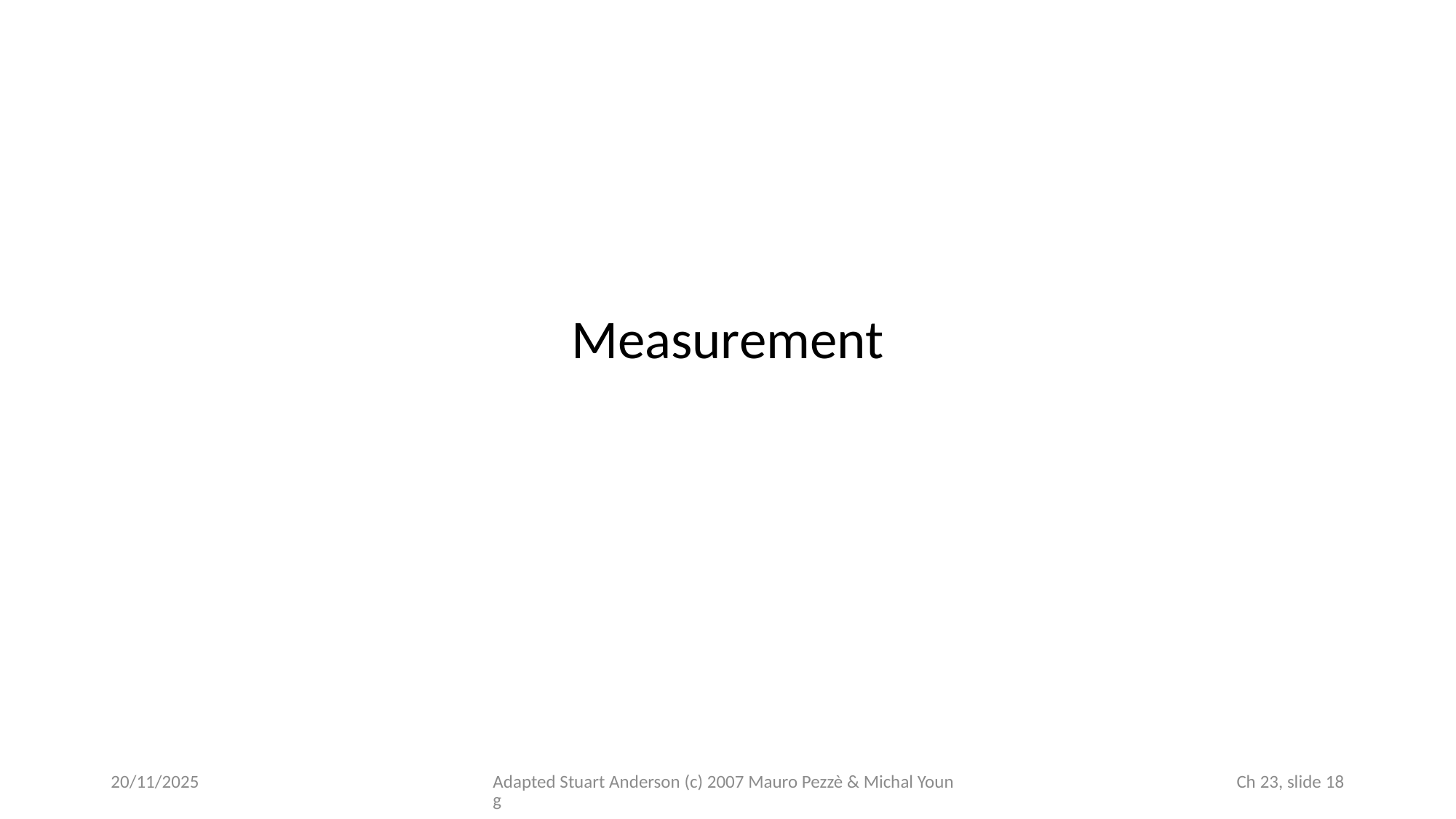

# Measurement

20/11/2025
Adapted Stuart Anderson (c) 2007 Mauro Pezzè & Michal Young
 Ch 23, slide 18